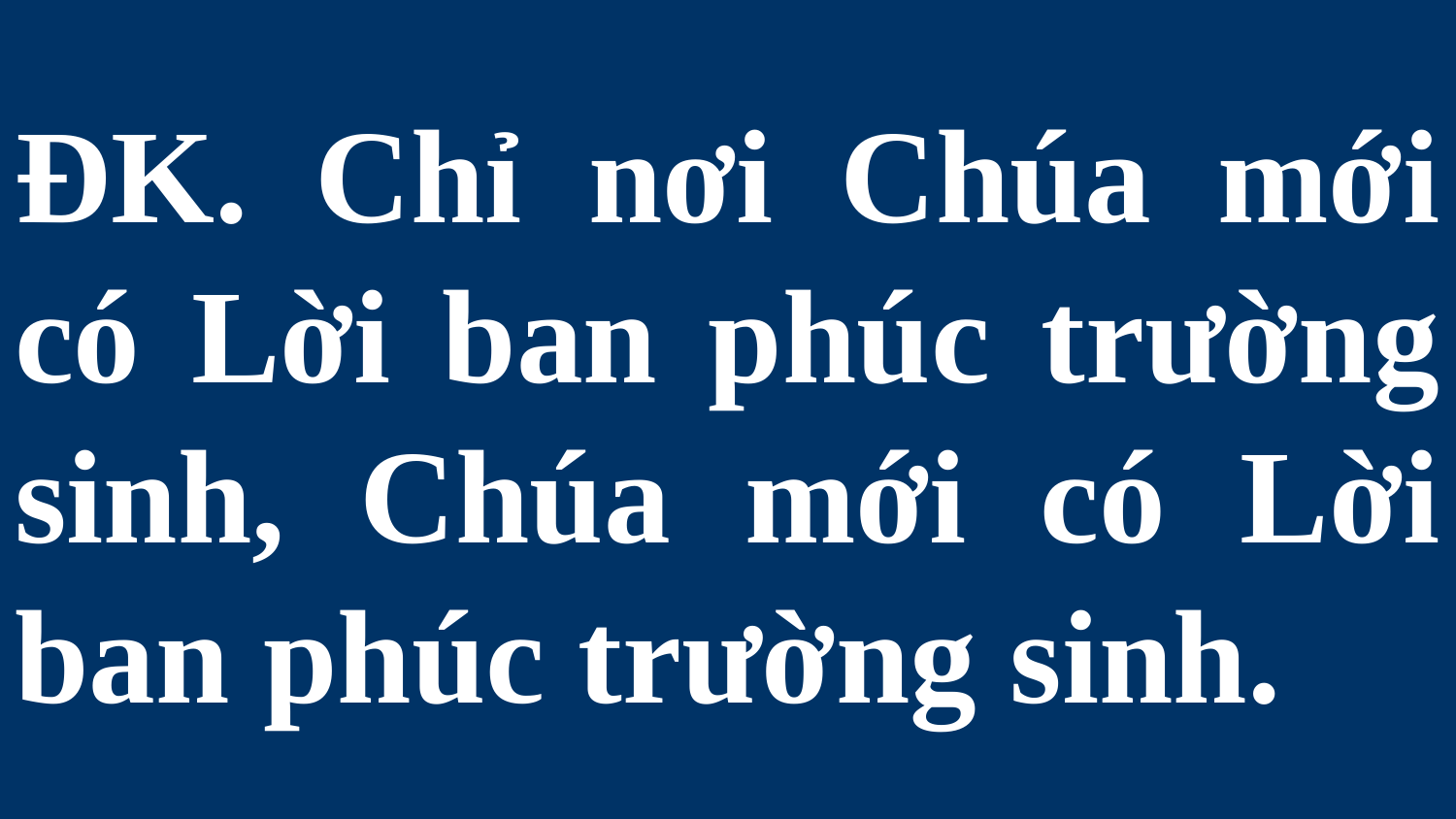

# ĐK. Chỉ nơi Chúa mới có Lời ban phúc trường sinh, Chúa mới có Lời ban phúc trường sinh.